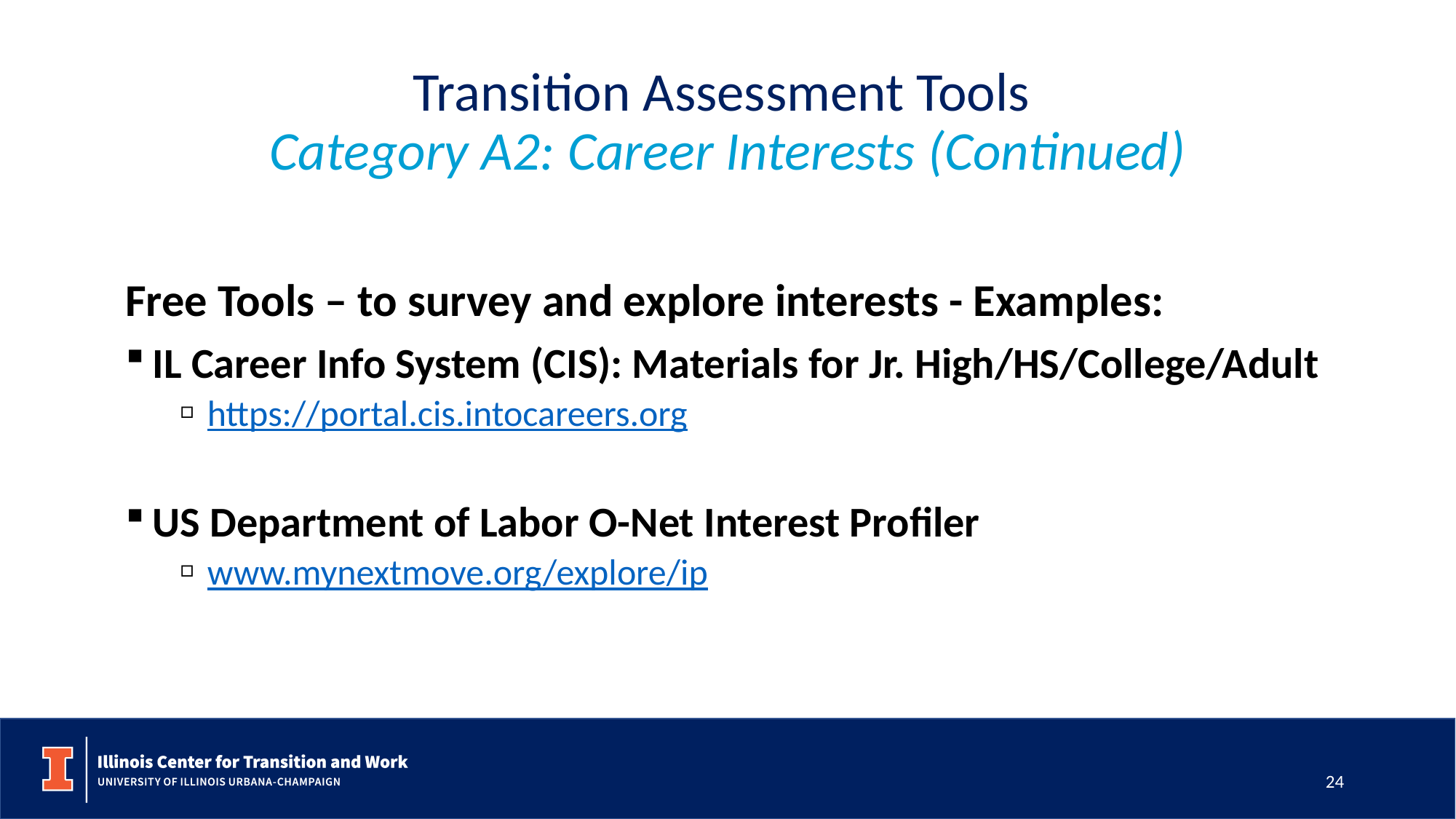

# Transition Assessment Tools Category A2: Career Interests (Continued)

Free Tools – to survey and explore interests - Examples:
IL Career Info System (CIS): Materials for Jr. High/HS/College/Adult
https://portal.cis.intocareers.org

US Department of Labor O-Net Interest Profiler
www.mynextmove.org/explore/ip
24